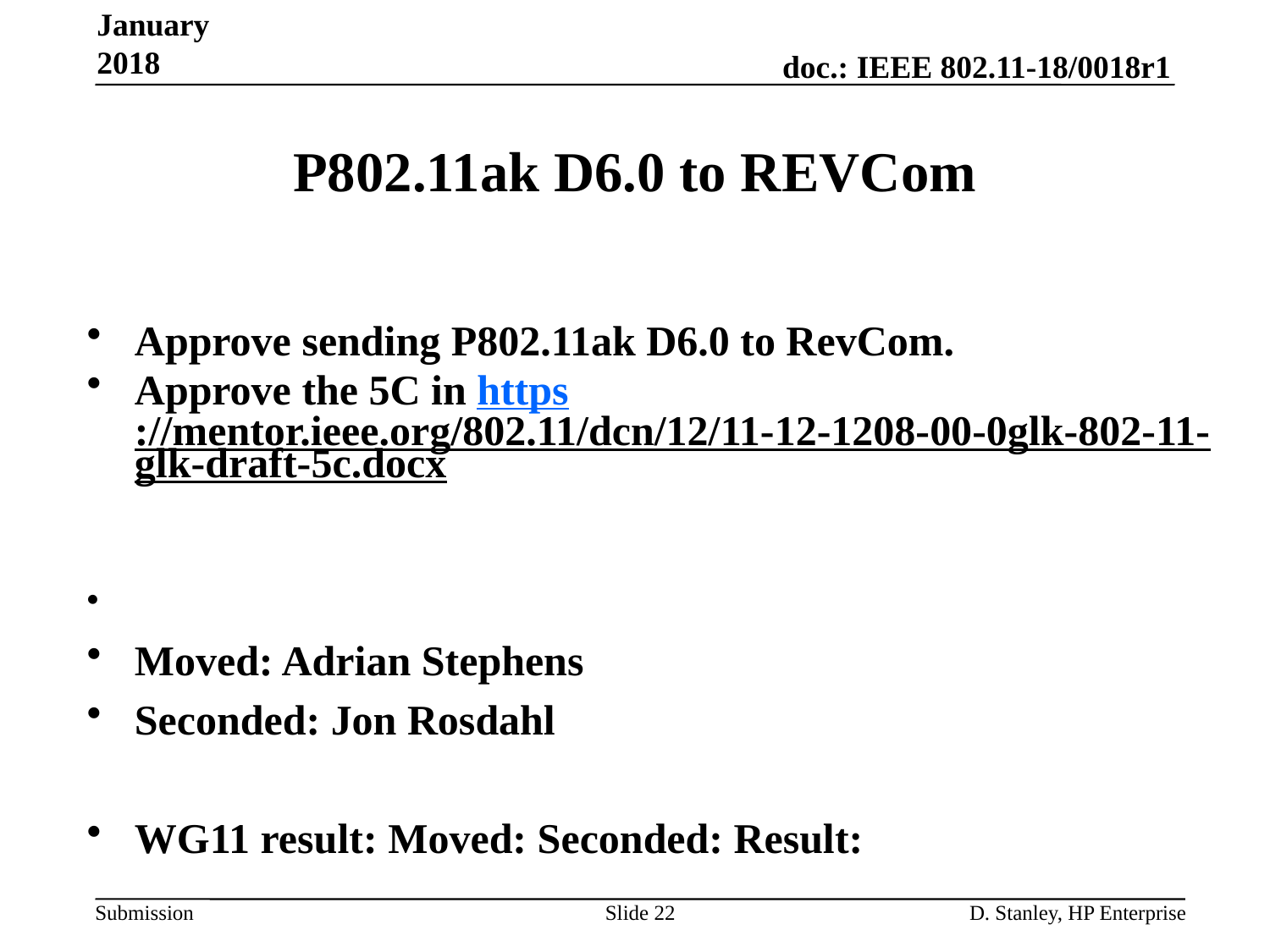

January 2018
# P802.11ak D6.0 to REVCom

Approve sending P802.11ak D6.0 to RevCom.
Approve the 5C in https://mentor.ieee.org/802.11/dcn/12/11-12-1208-00-0glk-802-11-glk-draft-5c.docx

Moved: Adrian Stephens
Seconded: Jon Rosdahl

WG11 result: Moved: Seconded: Result:

Slide 22
D. Stanley, HP Enterprise